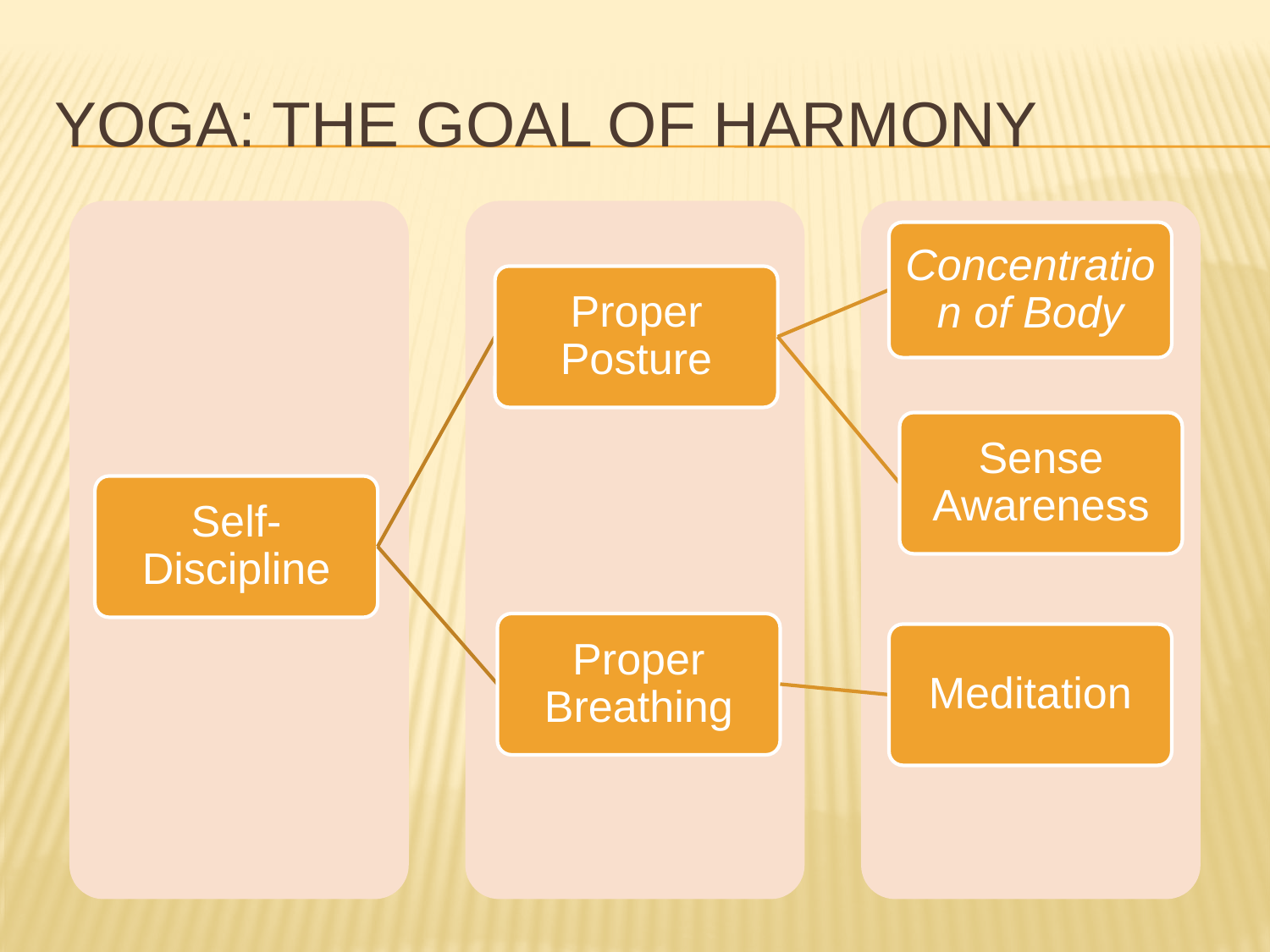

# Yoga: The Goal of Harmony

Self-Discipline

Proper Posture

Concentration of Body

Sense Awareness

Proper Breathing

Meditation